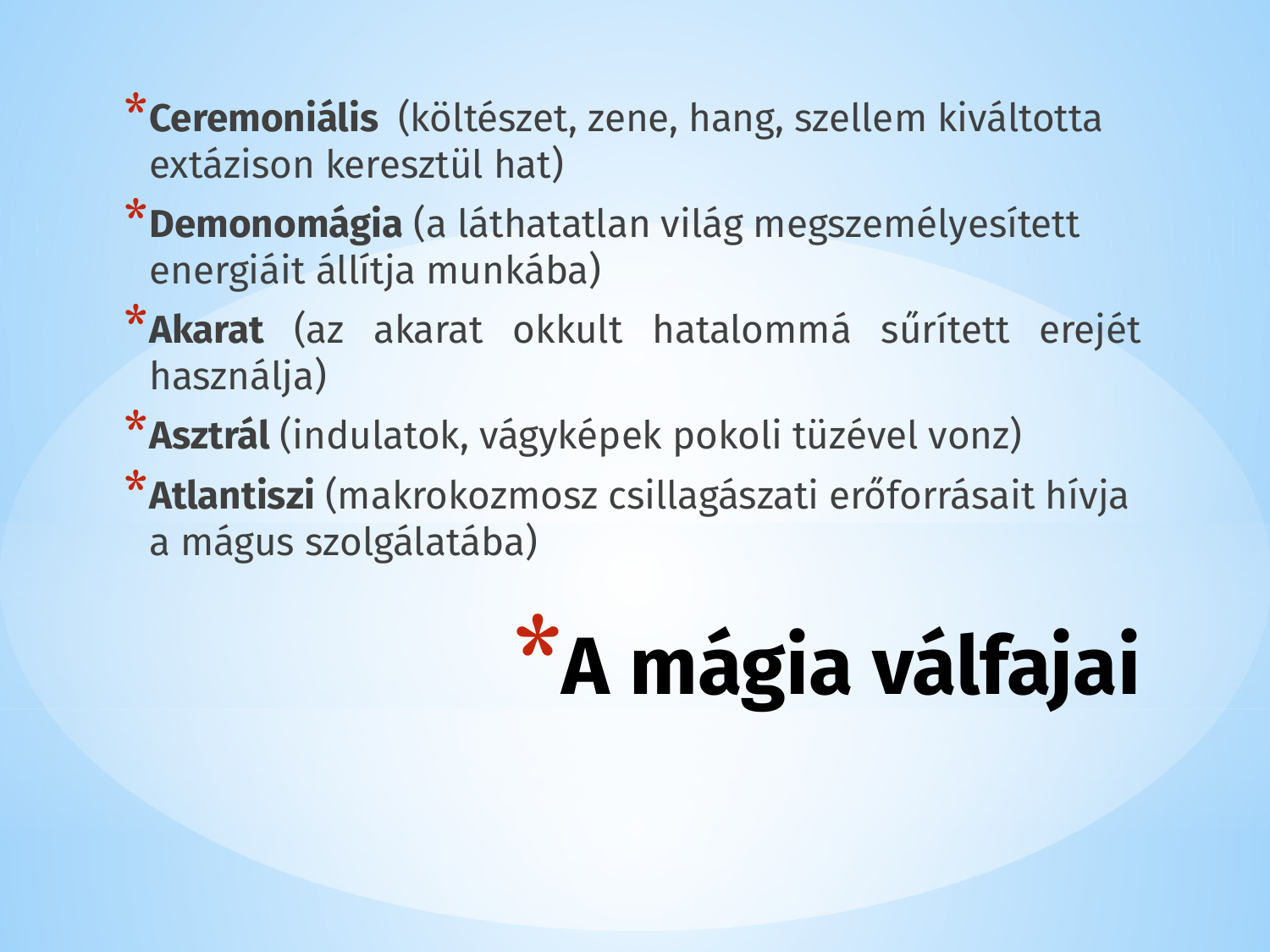

Ceremoniális  (költészet, zene, hang, szellem kiváltotta extázison keresztül hat)
Demonomágia (a láthatatlan világ megszemélyesített energiáit állítja munkába)
Akarat (az akarat okkult hatalommá sűrített erejét használja)
Asztrál (indulatok, vágyképek pokoli tüzével vonz)
Atlantiszi (makrokozmosz csillagászati erőforrásait hívja a mágus szolgálatába)

# A mágia válfajai